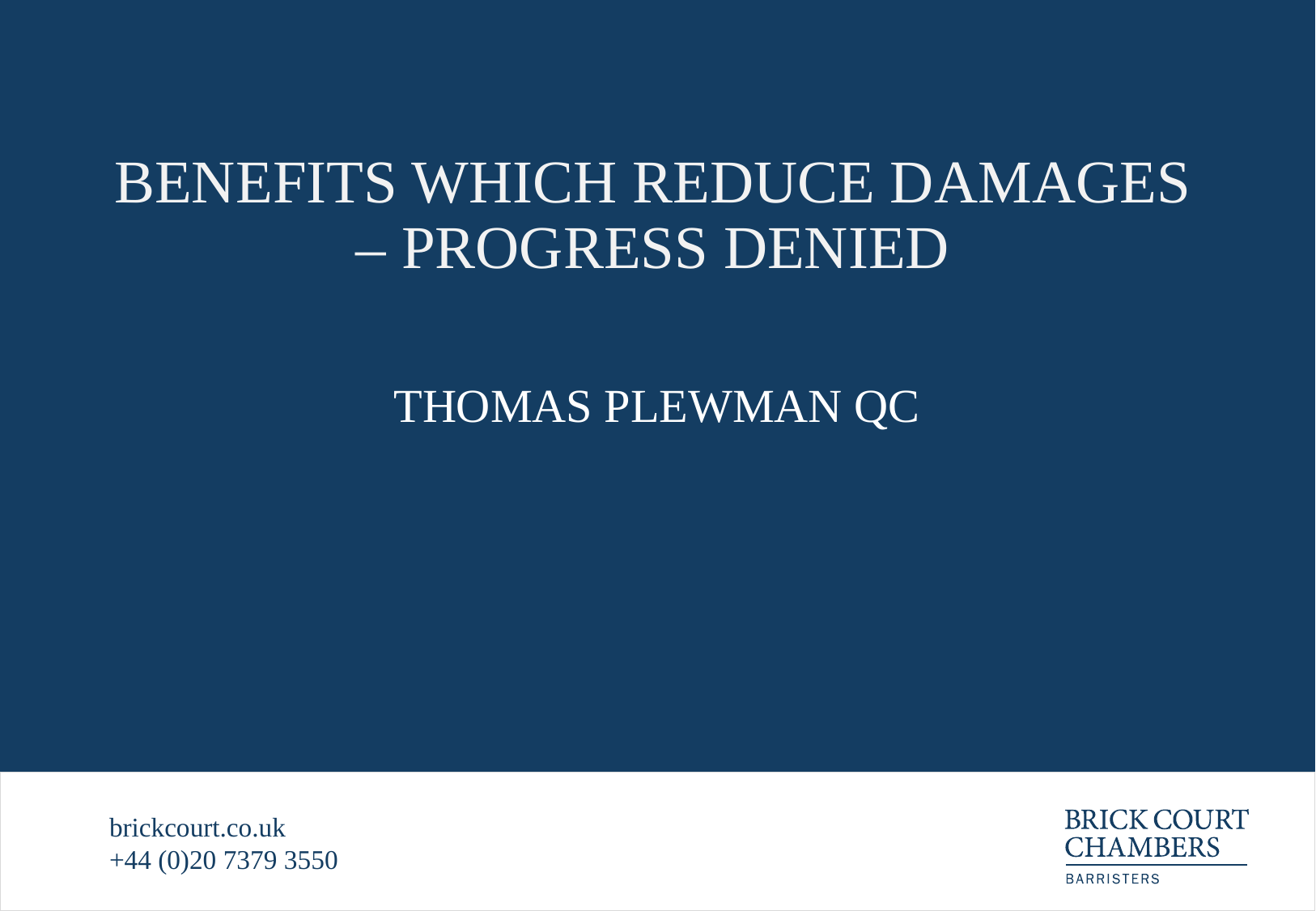

# BENEFITS WHICH REDUCE DAMAGES – PROGRESS DENIED
THOMAS PLEWMAN QC
brickcourt.co.uk
+44 (0)20 7379 3550